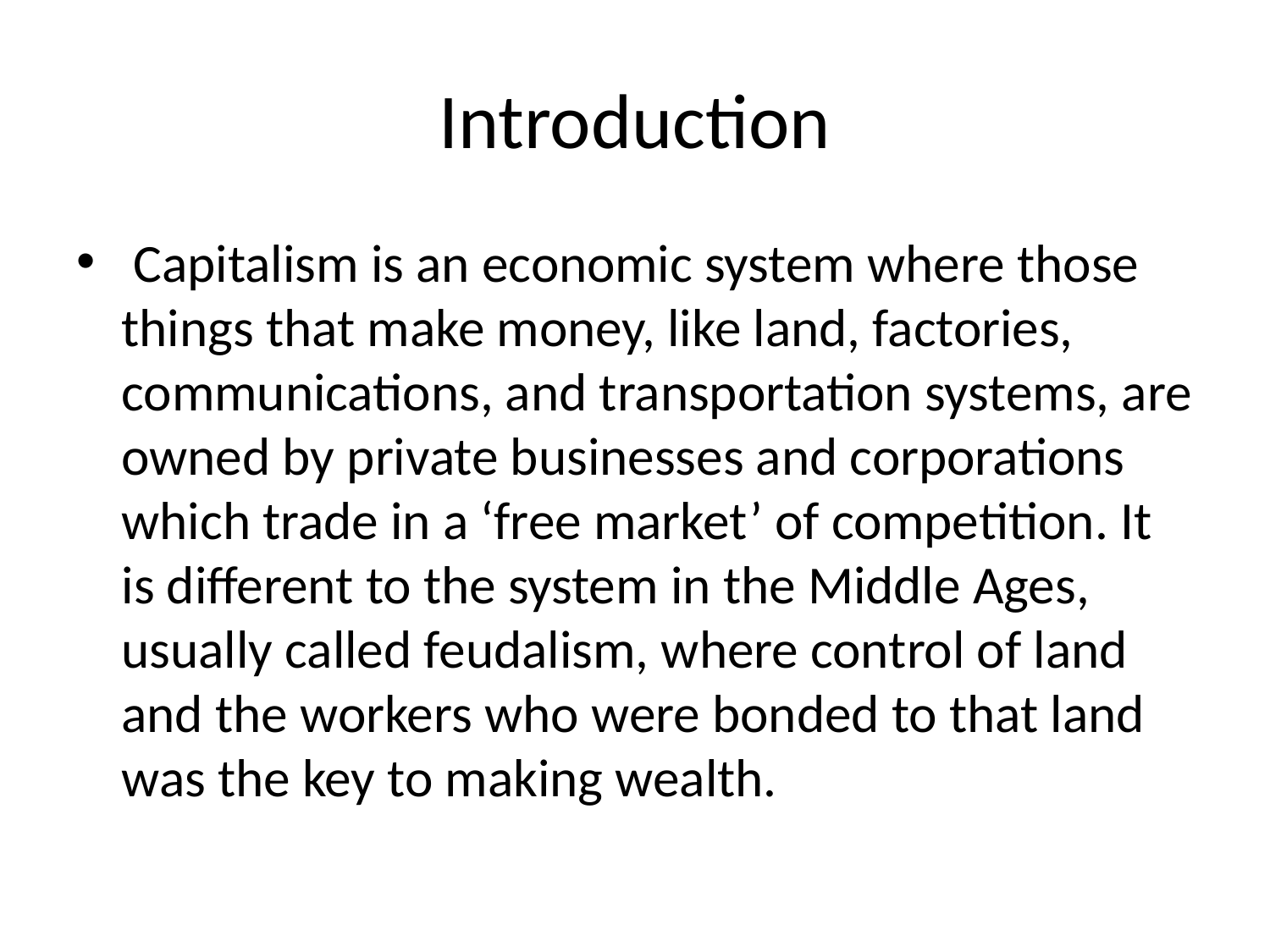

# Introduction
 Capitalism is an economic system where those things that make money, like land, factories, communications, and transportation systems, are owned by private businesses and corporations which trade in a ‘free market’ of competition. It is different to the system in the Middle Ages, usually called feudalism, where control of land and the workers who were bonded to that land was the key to making wealth.